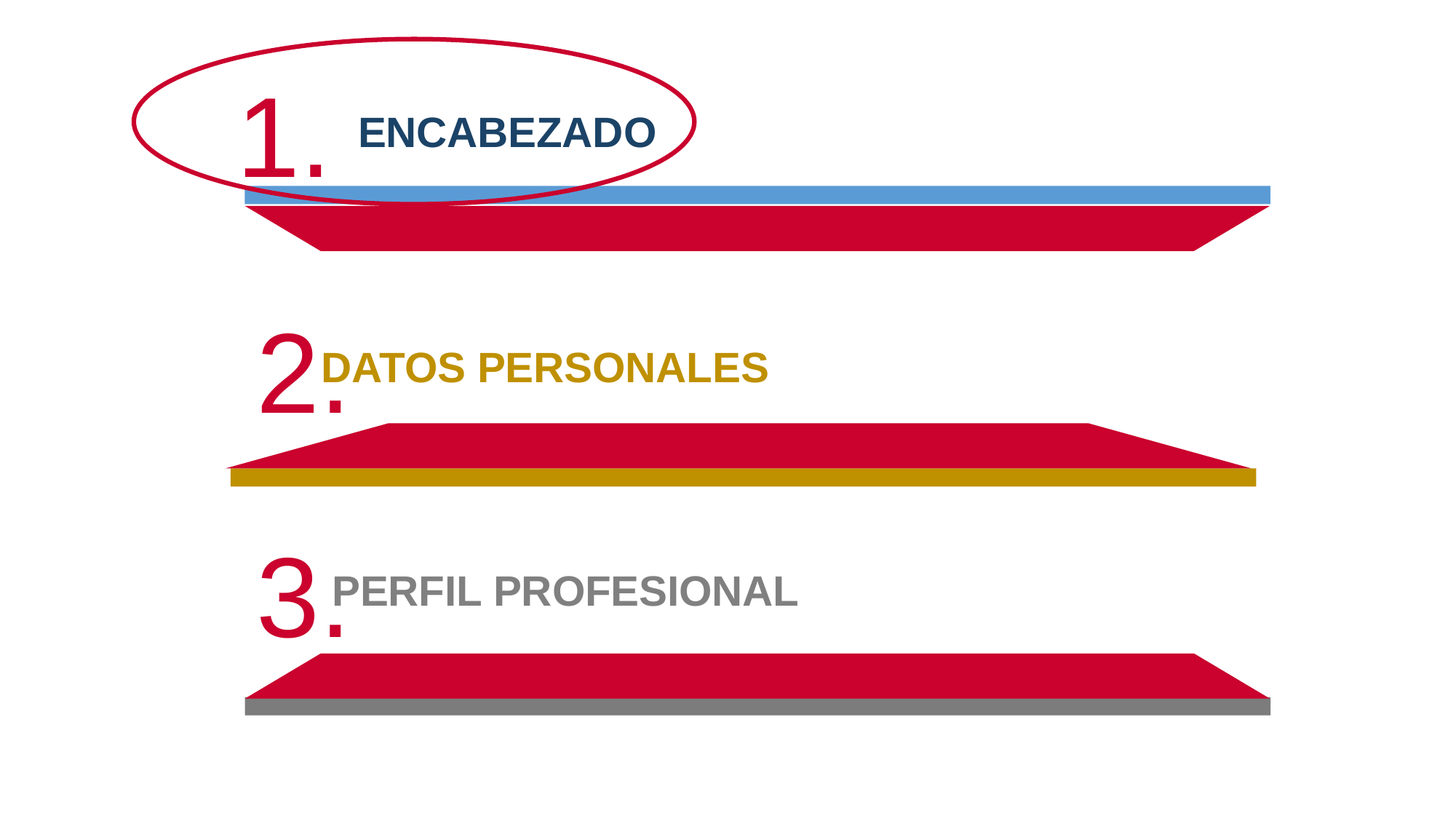

1.
ENCABEZADO

2.
DATOS PERSONALES

3.
PERFIL PROFESIONAL